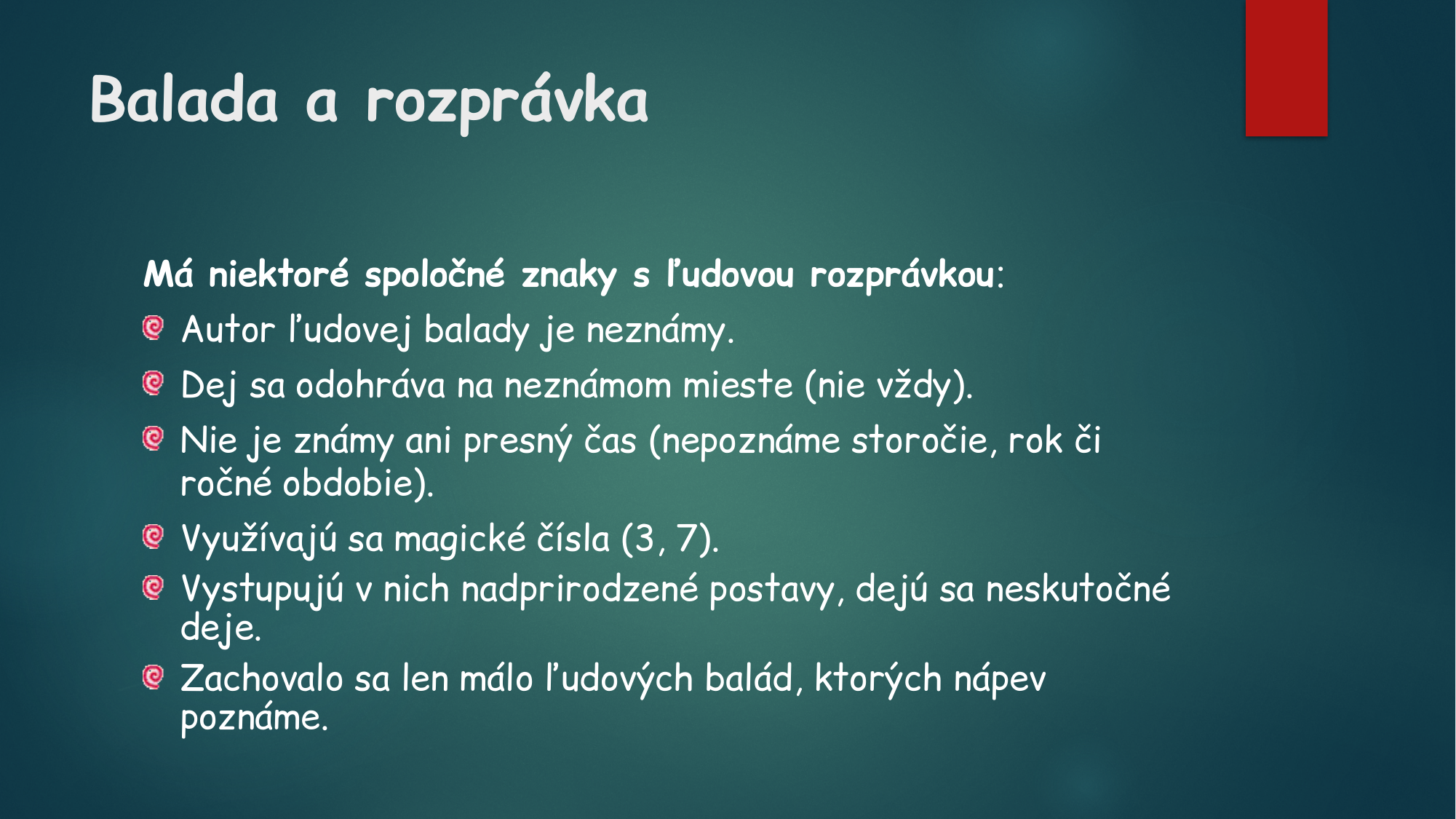

# Balada a rozprávka
Má niektoré spoločné znaky s ľudovou rozprávkou:
Autor ľudovej balady je neznámy.
Dej sa odohráva na neznámom mieste (nie vždy).
Nie je známy ani presný čas (nepoznáme storočie, rok či ročné obdobie).
Využívajú sa magické čísla (3, 7).
Vystupujú v nich nadprirodzené postavy, dejú sa neskutočné deje.
Zachovalo sa len málo ľudových balád, ktorých nápev poznáme.